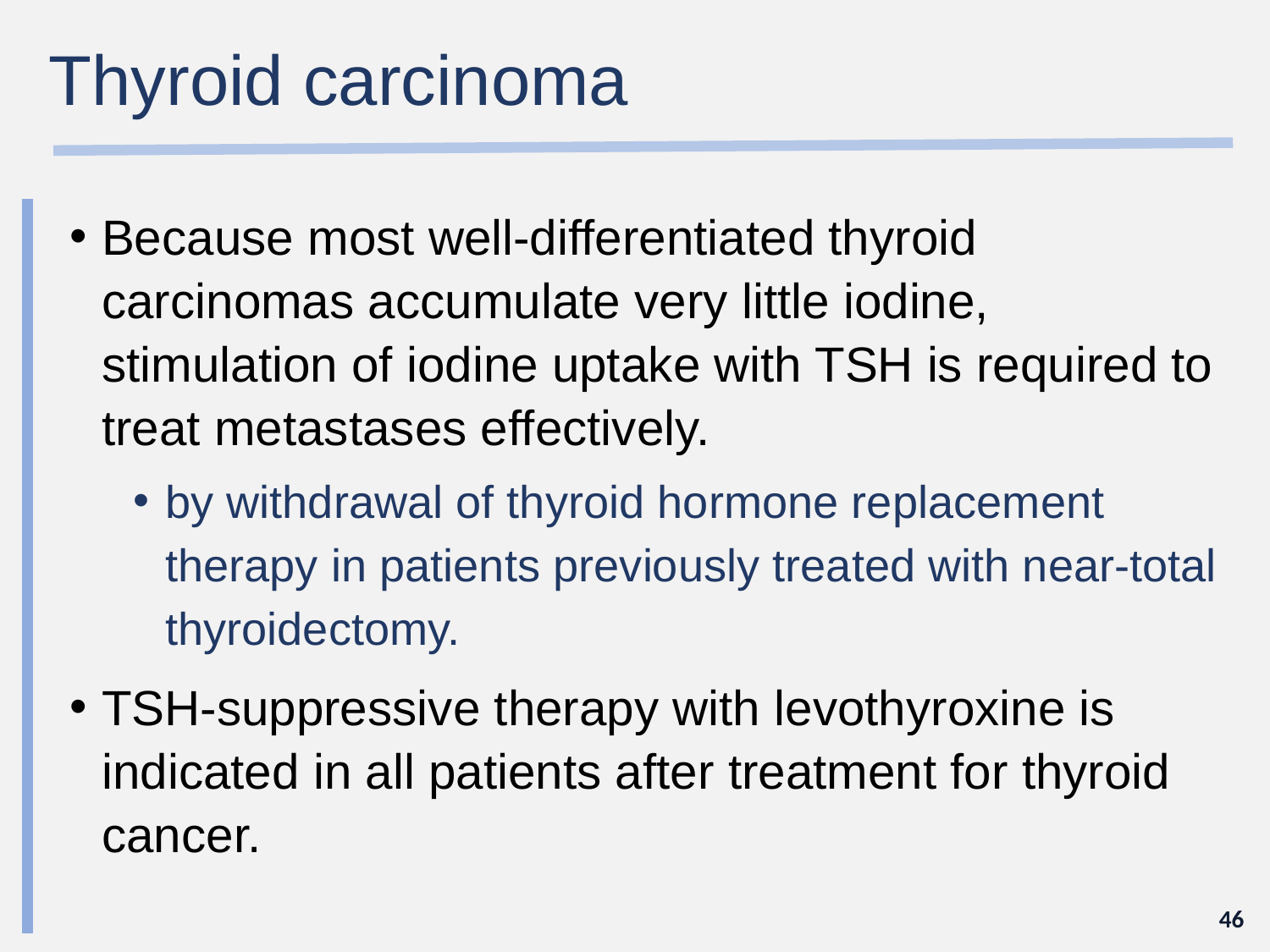

# Thyroid carcinoma
Because most well-differentiated thyroid carcinomas accumulate very little iodine, stimulation of iodine uptake with TSH is required to treat metastases effectively.
by withdrawal of thyroid hormone replacement therapy in patients previously treated with near-total thyroidectomy.
TSH-suppressive therapy with levothyroxine is indicated in all patients after treatment for thyroid cancer.
46